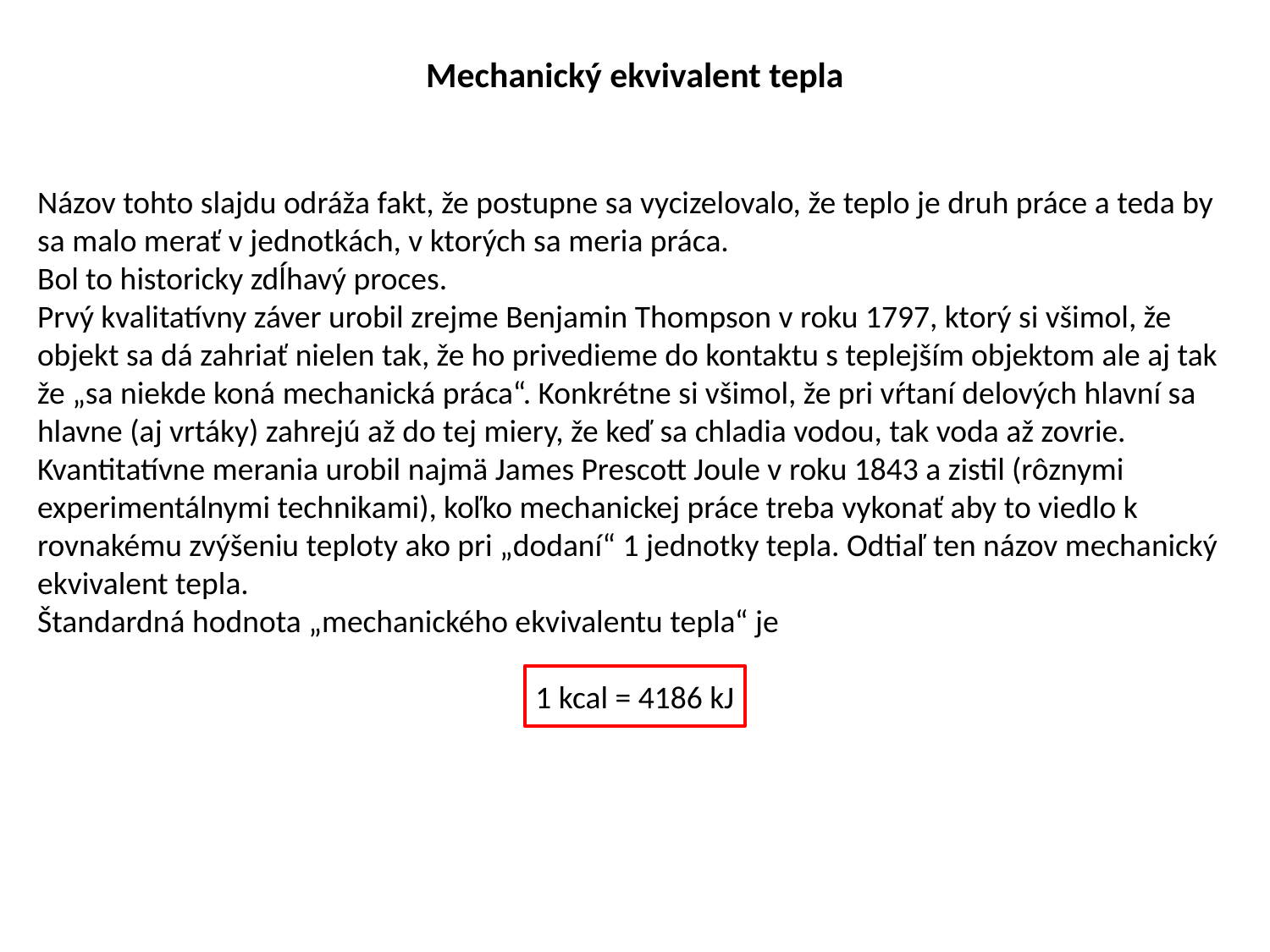

Mechanický ekvivalent tepla
Názov tohto slajdu odráža fakt, že postupne sa vycizelovalo, že teplo je druh práce a teda by sa malo merať v jednotkách, v ktorých sa meria práca.
Bol to historicky zdĺhavý proces.
Prvý kvalitatívny záver urobil zrejme Benjamin Thompson v roku 1797, ktorý si všimol, že objekt sa dá zahriať nielen tak, že ho privedieme do kontaktu s teplejším objektom ale aj tak že „sa niekde koná mechanická práca“. Konkrétne si všimol, že pri vŕtaní delových hlavní sa hlavne (aj vrtáky) zahrejú až do tej miery, že keď sa chladia vodou, tak voda až zovrie.
Kvantitatívne merania urobil najmä James Prescott Joule v roku 1843 a zistil (rôznymi experimentálnymi technikami), koľko mechanickej práce treba vykonať aby to viedlo k rovnakému zvýšeniu teploty ako pri „dodaní“ 1 jednotky tepla. Odtiaľ ten názov mechanický ekvivalent tepla.
Štandardná hodnota „mechanického ekvivalentu tepla“ je

1 kcal = 4186 kJ